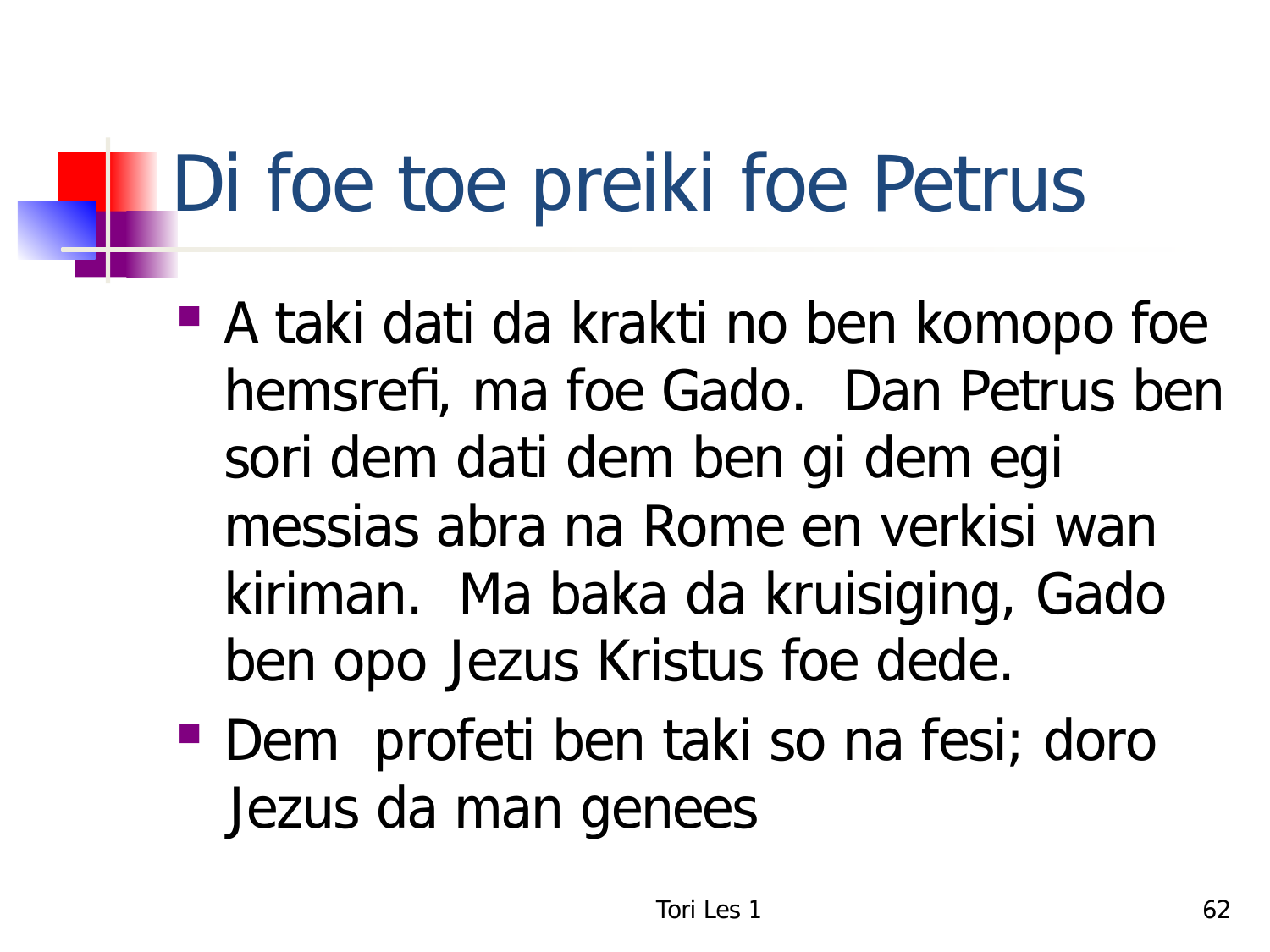

# Di foe toe preiki foe Petrus
A taki dati da krakti no ben komopo foe hemsrefi, ma foe Gado.  Dan Petrus ben sori dem dati dem ben gi dem egi messias abra na Rome en verkisi wan kiriman.  Ma baka da kruisiging, Gado ben opo Jezus Kristus foe dede.
Dem  profeti ben taki so na fesi; doro Jezus da man genees
Tori Les 1
62